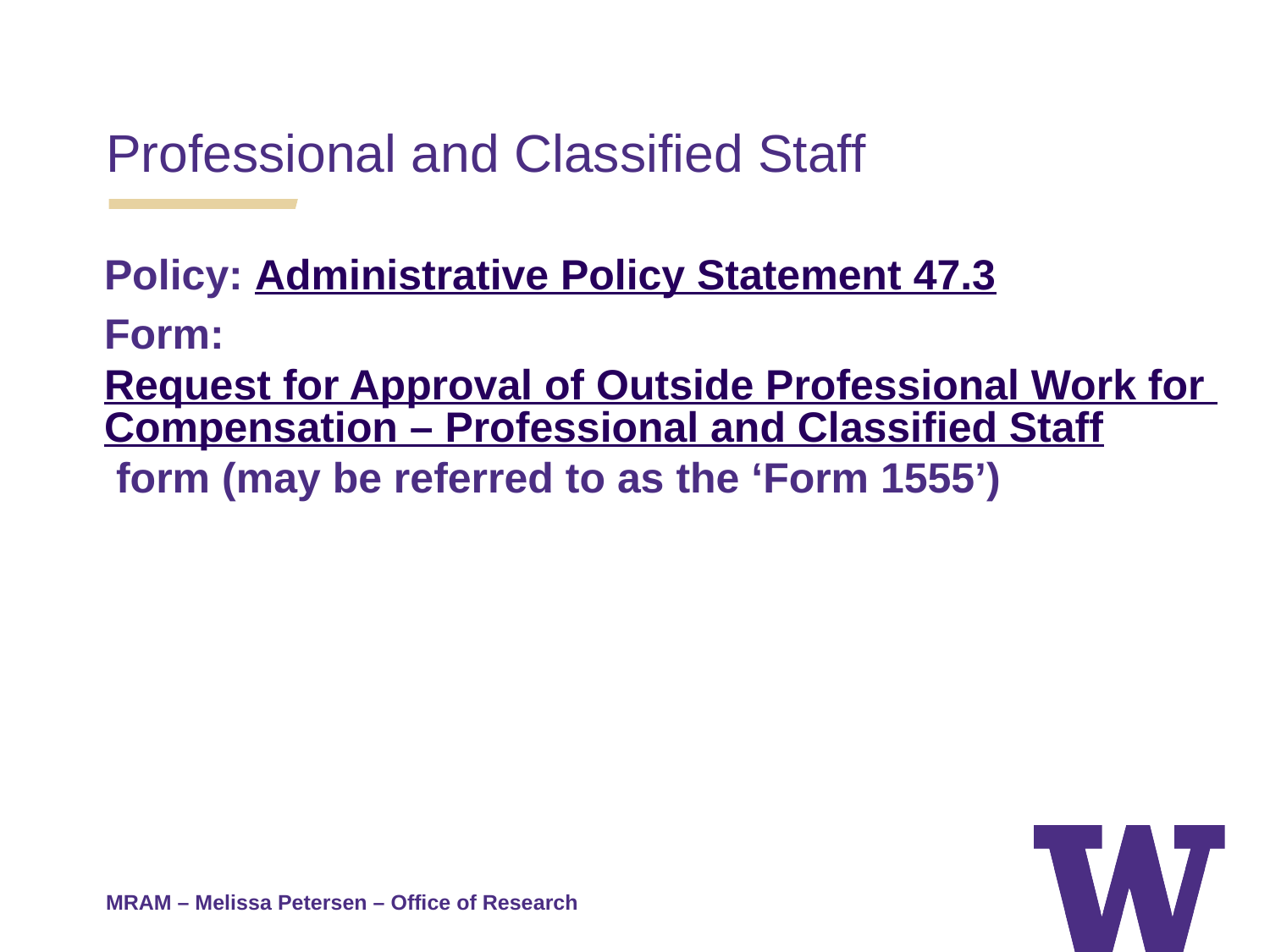

Professional and Classified Staff
Policy: Administrative Policy Statement 47.3
Form: Request for Approval of Outside Professional Work for Compensation – Professional and Classified Staff form (may be referred to as the ‘Form 1555’)

MRAM – Melissa Petersen – Office of Research